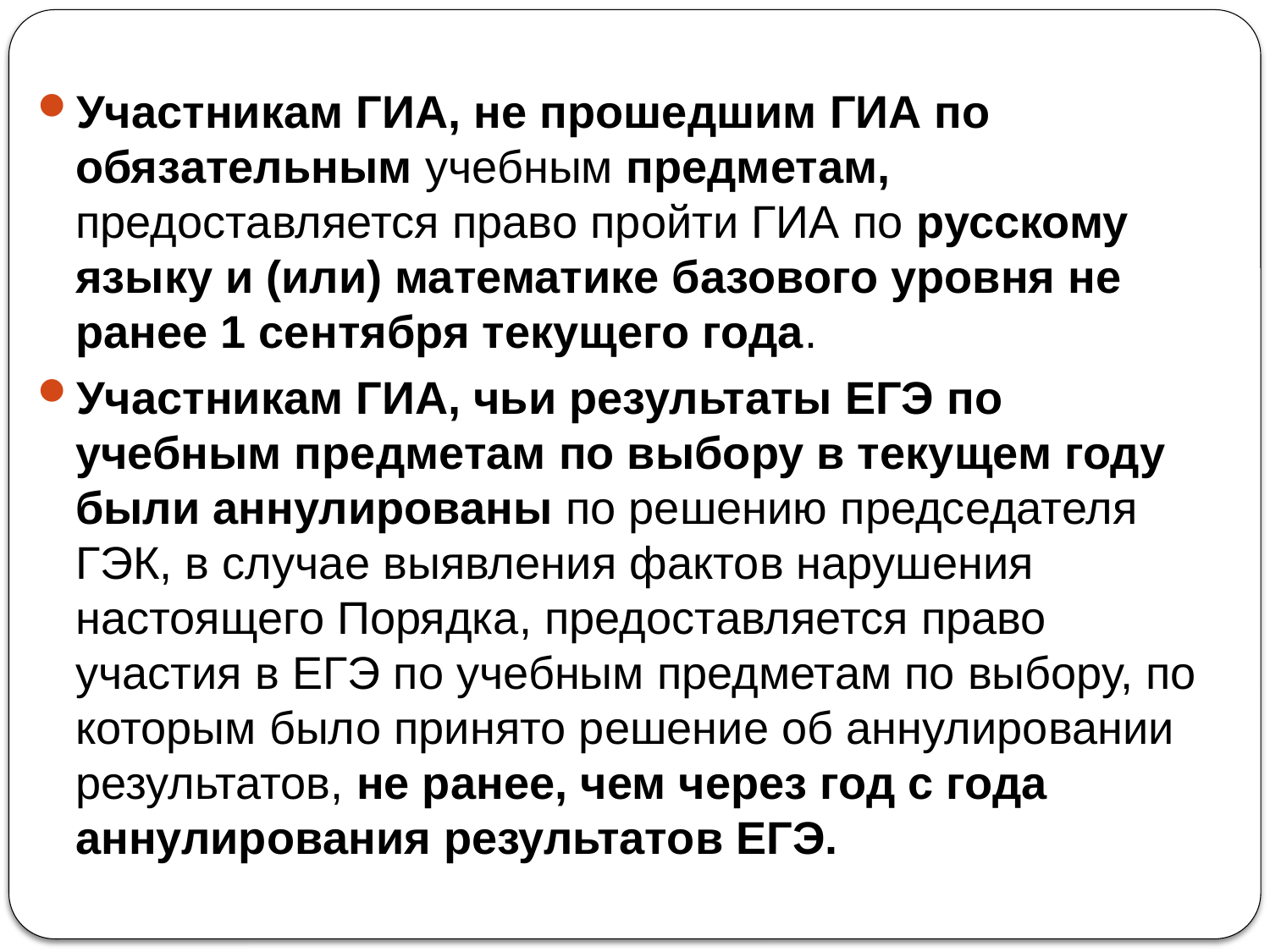

Участникам ГИА, не прошедшим ГИА по обязательным учебным предметам, предоставляется право пройти ГИА по русскому языку и (или) математике базового уровня не ранее 1 сентября текущего года.
Участникам ГИА, чьи результаты ЕГЭ по учебным предметам по выбору в текущем году были аннулированы по решению председателя ГЭК, в случае выявления фактов нарушения настоящего Порядка, предоставляется право участия в ЕГЭ по учебным предметам по выбору, по которым было принято решение об аннулировании результатов, не ранее, чем через год с года аннулирования результатов ЕГЭ.